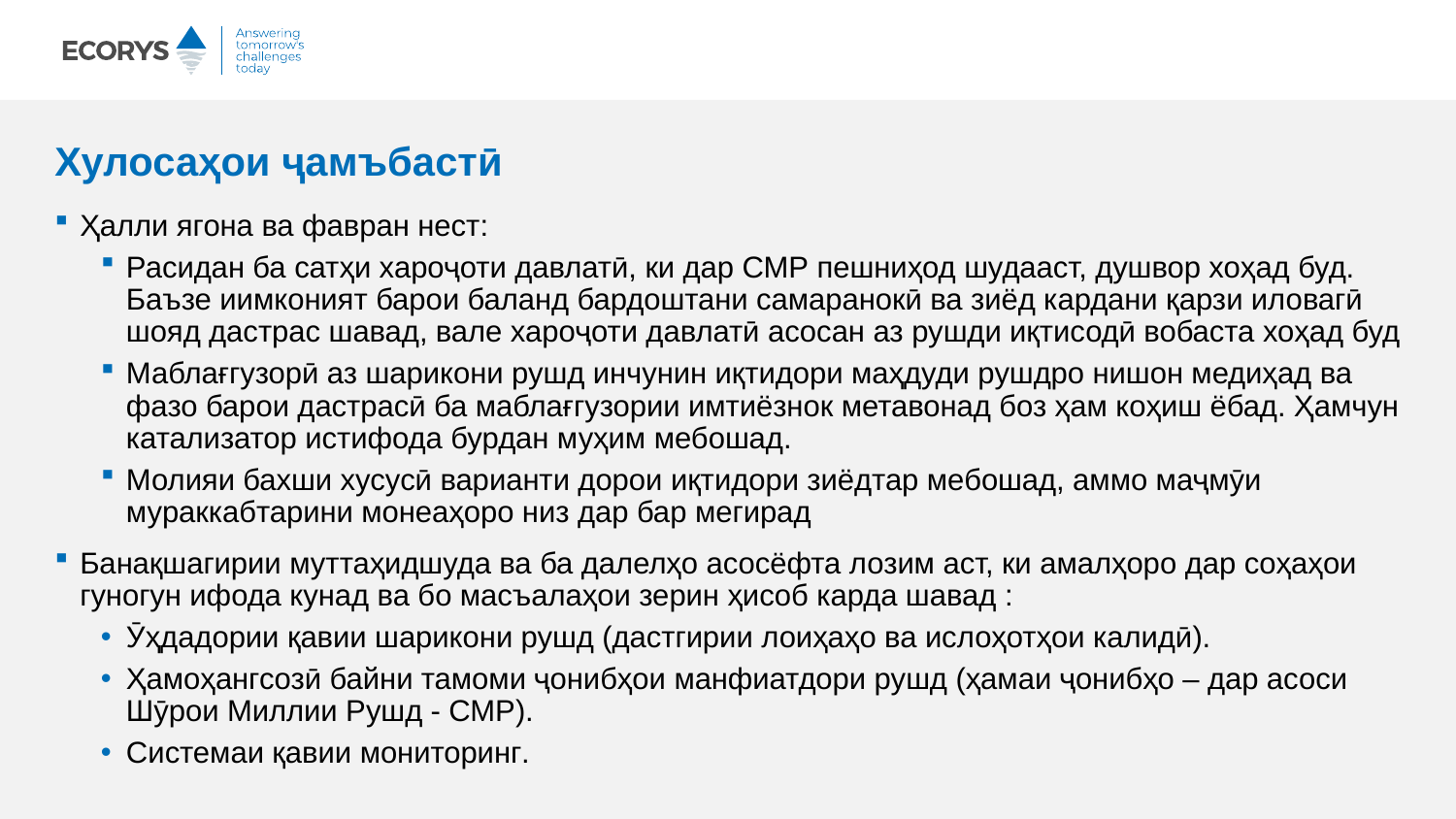

# Хулосаҳои ҷамъбастӣ
Ҳалли ягона ва фавран нест:
Расидан ба сатҳи хароҷоти давлатӣ, ки дар СМР пешниҳод шудааст, душвор хоҳад буд. Баъзе иимконият барои баланд бардоштани самаранокӣ ва зиёд кардани қарзи иловагӣ шояд дастрас шавад, вале хароҷоти давлатӣ асосан аз рушди иқтисодӣ вобаста хоҳад буд
Маблағгузорӣ аз шарикони рушд инчунин иқтидори маҳдуди рушдро нишон медиҳад ва фазо барои дастрасӣ ба маблағгузории имтиёзнок метавонад боз ҳам коҳиш ёбад. Ҳамчун катализатор истифода бурдан муҳим мебошад.
Молияи бахши хусусӣ варианти дорои иқтидори зиёдтар мебошад, аммо маҷмӯи мураккабтарини монеаҳоро низ дар бар мегирад
Банақшагирии муттаҳидшуда ва ба далелҳо асосёфта лозим аст, ки амалҳоро дар соҳаҳои гуногун ифода кунад ва бо масъалаҳои зерин ҳисоб карда шавад :
Ӯҳдадории қавии шарикони рушд (дастгирии лоиҳаҳо ва ислоҳотҳои калидӣ).
Ҳамоҳангсозӣ байни тамоми ҷонибҳои манфиатдори рушд (ҳамаи ҷонибҳо – дар асоси Шӯрои Миллии Рушд - СМР).
Системаи қавии мониторинг.